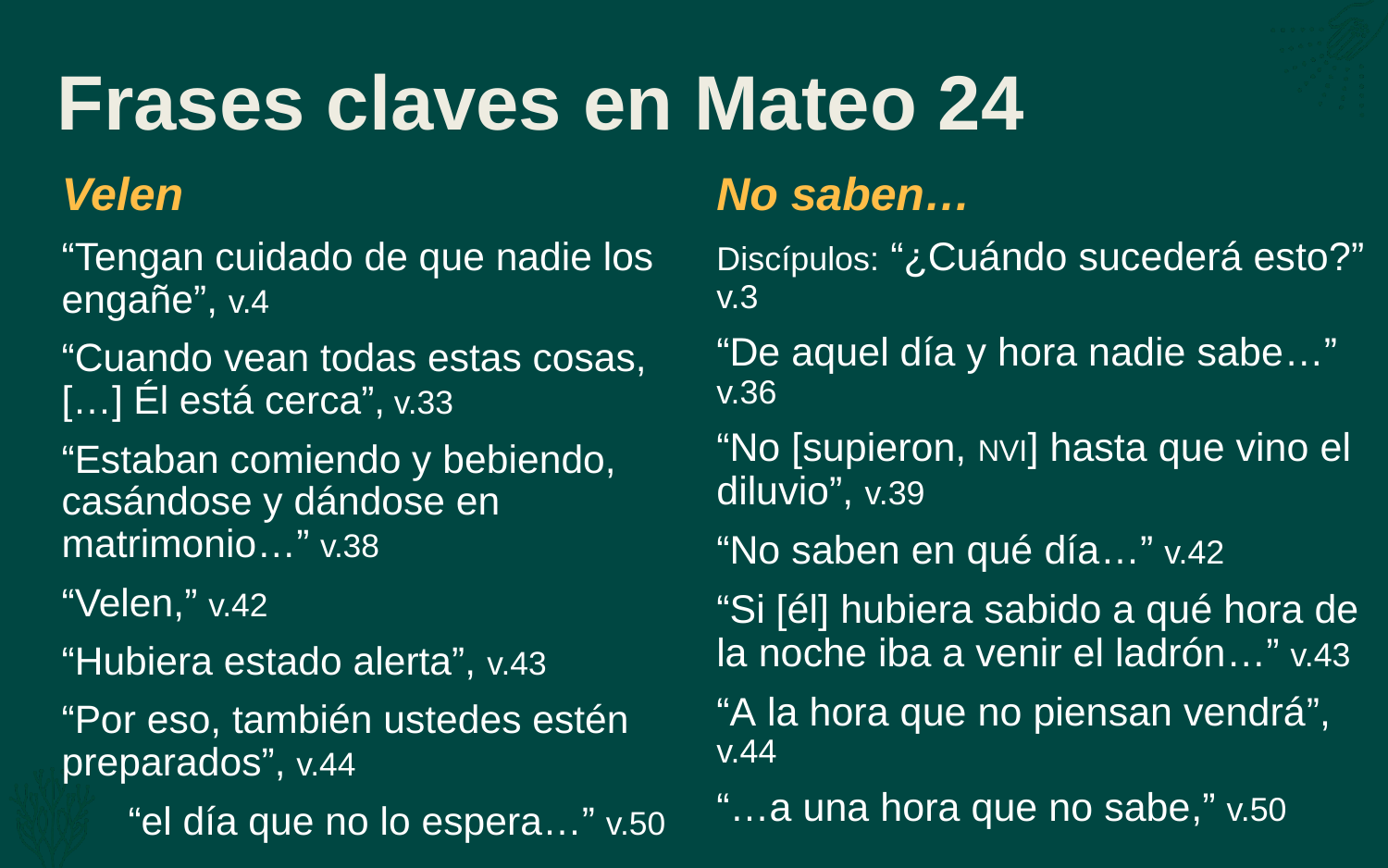

# Frases claves en Mateo 24
Velen
No saben…
“Tengan cuidado de que nadie los engañe”, v.4
“Cuando vean todas estas cosas, […] Él está cerca”, v.33
“Estaban comiendo y bebiendo, casándose y dándose en matrimonio…” v.38
“Velen,” v.42
“Hubiera estado alerta”, v.43
“Por eso, también ustedes estén preparados”, v.44
“el día que no lo espera…” v.50
Discípulos: “¿Cuándo sucederá esto?” v.3
“De aquel día y hora nadie sabe…” v.36
“No [supieron, NVI] hasta que vino el diluvio”, v.39
“No saben en qué día…” v.42
“Si [él] hubiera sabido a qué hora de la noche iba a venir el ladrón…” v.43
“A la hora que no piensan vendrá”, v.44
“…a una hora que no sabe,” v.50